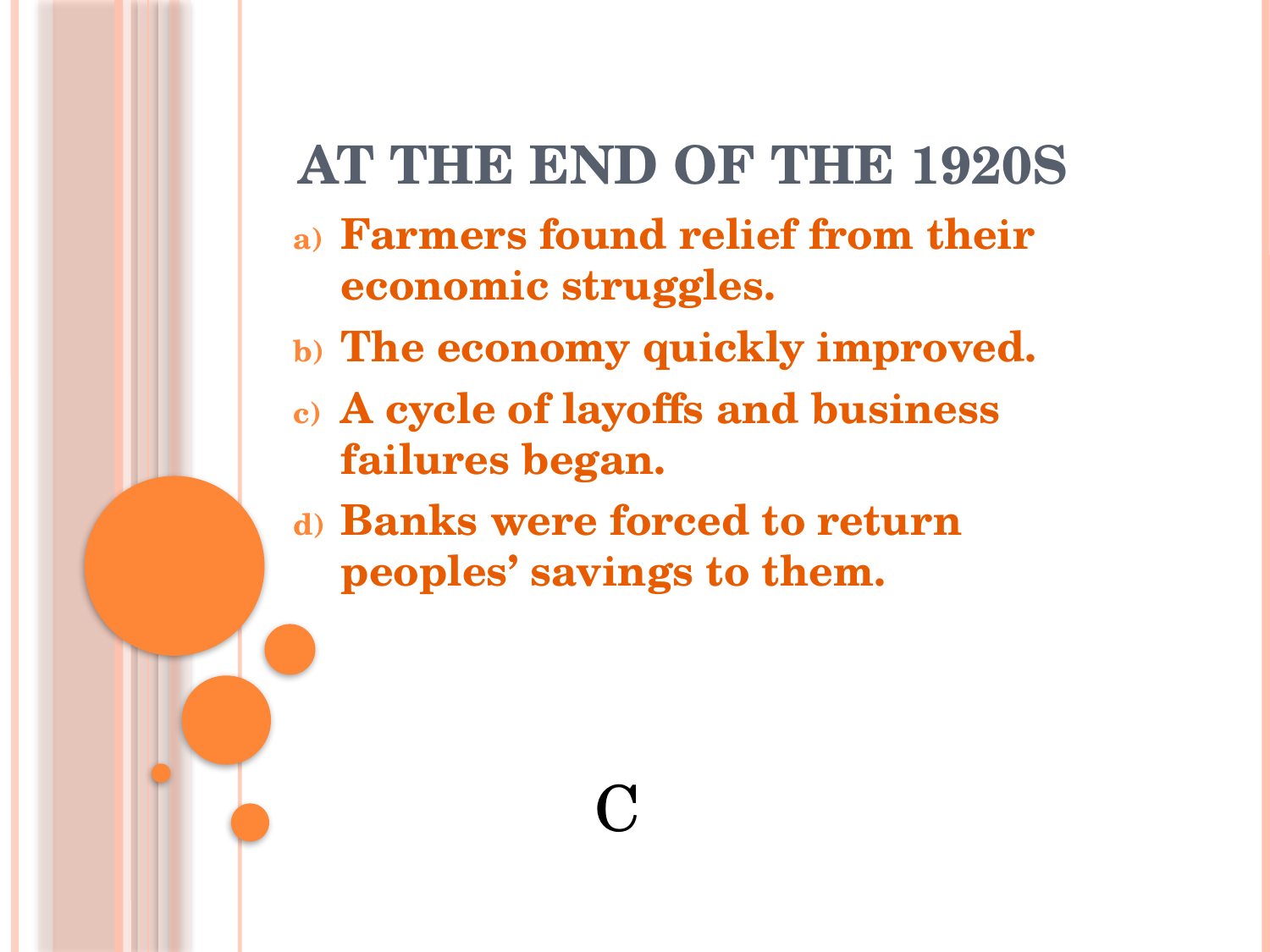

# At the end of the 1920s
Farmers found relief from their economic struggles.
The economy quickly improved.
A cycle of layoffs and business failures began.
Banks were forced to return peoples’ savings to them.
C